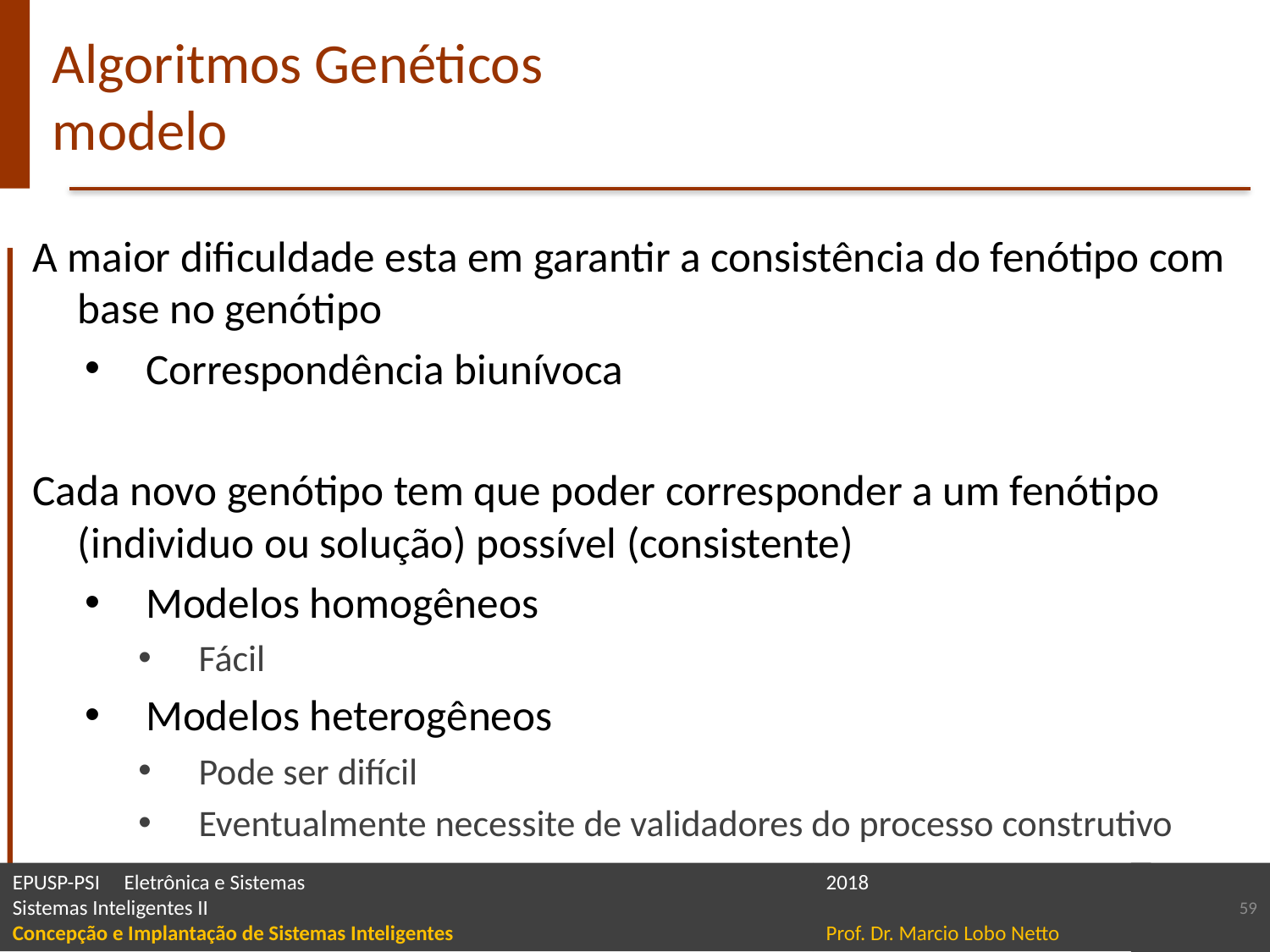

# Algoritmos Genéticos modelo
A maior dificuldade esta em garantir a consistência do fenótipo com base no genótipo
Correspondência biunívoca

Cada novo genótipo tem que poder corresponder a um fenótipo (individuo ou solução) possível (consistente)
Modelos homogêneos
Fácil
Modelos heterogêneos
Pode ser difícil
Eventualmente necessite de validadores do processo construtivo
59